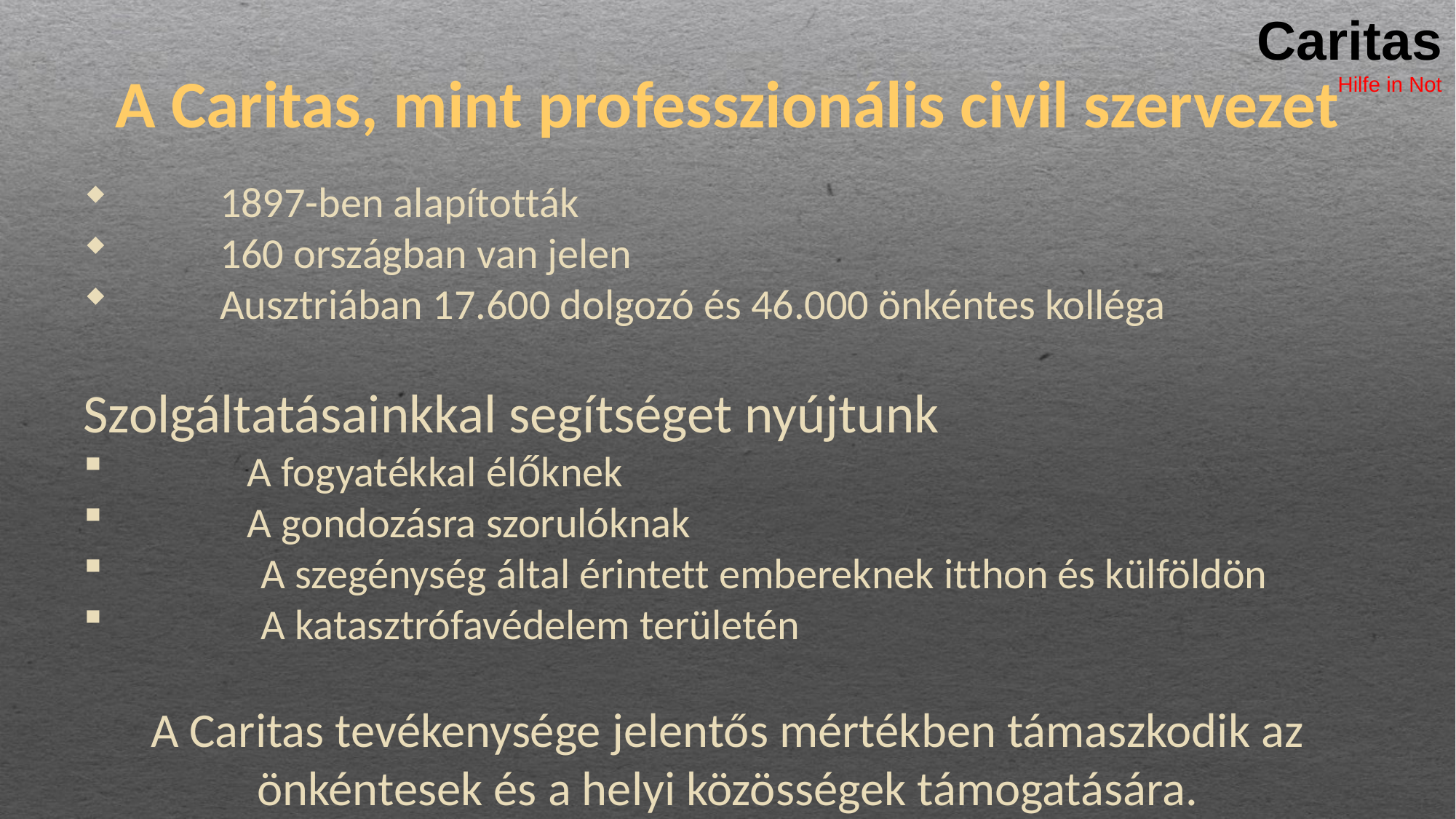

Caritas
Hilfe in Not
# A Caritas, mint professzionális civil szervezet
 	1897-ben alapították
 	160 országban van jelen
 	Ausztriában 17.600 dolgozó és 46.000 önkéntes kolléga

Szolgáltatásainkkal segítséget nyújtunk
 	A fogyatékkal élőknek
 	A gondozásra szorulóknak
 	A szegénység által érintett embereknek itthon és külföldön
 	A katasztrófavédelem területén

A Caritas tevékenysége jelentős mértékben támaszkodik az önkéntesek és a helyi közösségek támogatására.